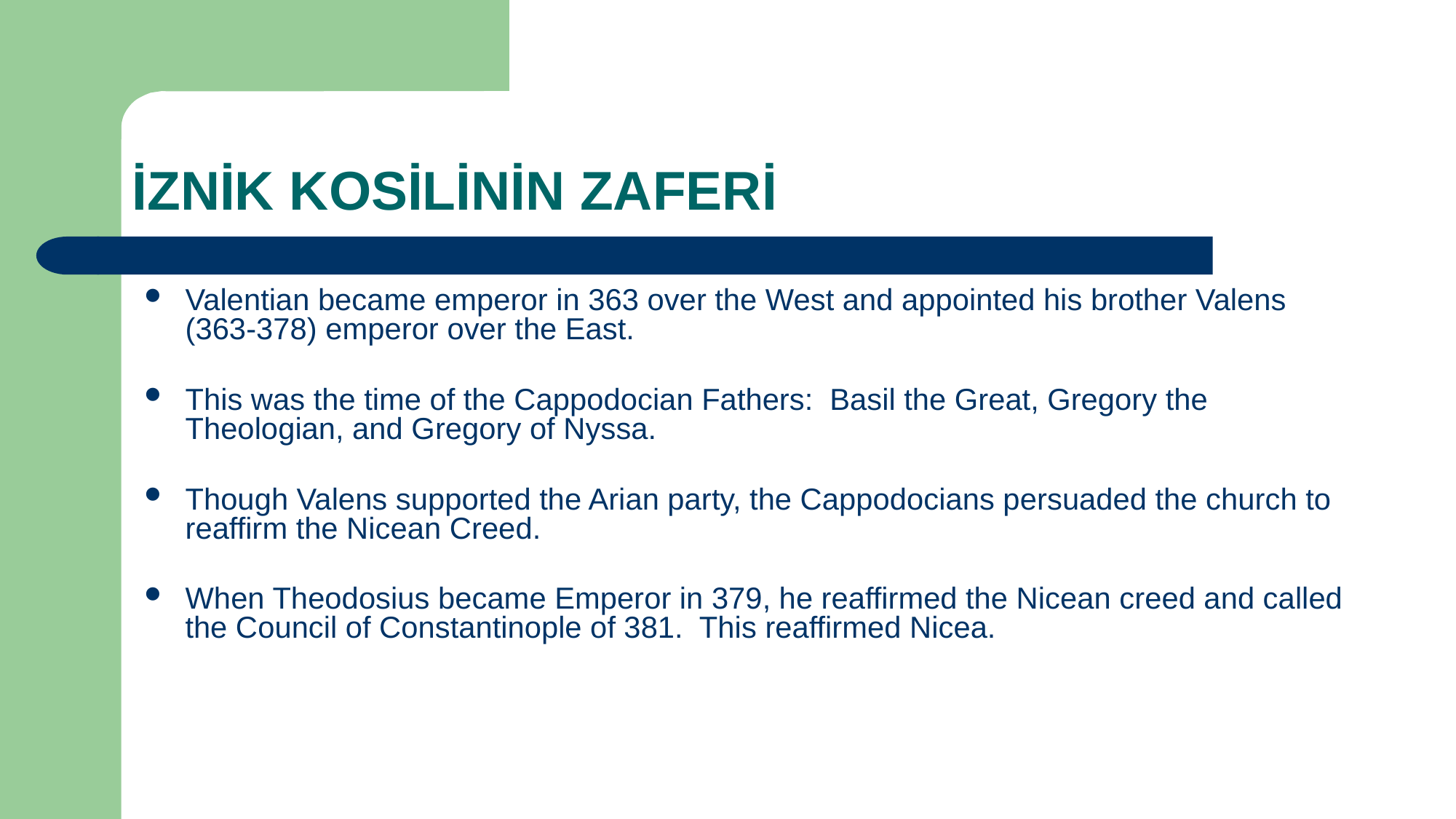

# İZNİK KOSİLİNİN ZAFERİ
Valentian became emperor in 363 over the West and appointed his brother Valens (363-378) emperor over the East.

This was the time of the Cappodocian Fathers:  Basil the Great, Gregory the Theologian, and Gregory of Nyssa.

Though Valens supported the Arian party, the Cappodocians persuaded the church to reaffirm the Nicean Creed.

When Theodosius became Emperor in 379, he reaffirmed the Nicean creed and called the Council of Constantinople of 381.  This reaffirmed Nicea.